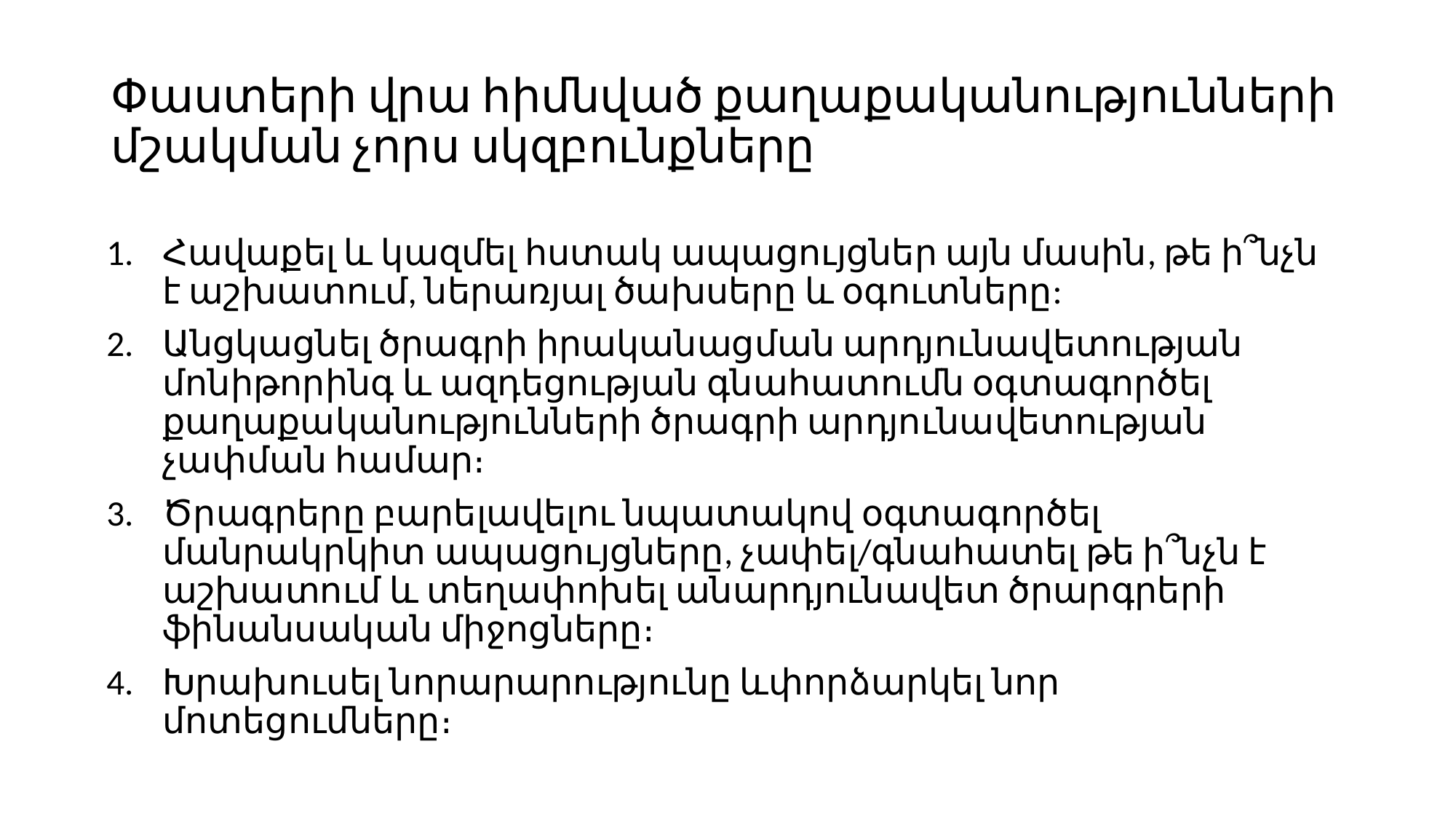

# Փաստերի վրա հիմնված քաղաքականությունների մշակման չորս սկզբունքները
Հավաքել և կազմել հստակ ապացույցներ այն մասին, թե ի՞նչն է աշխատում, ներառյալ ծախսերը և օգուտները:
Անցկացնել ծրագրի իրականացման արդյունավետության մոնիթորինգ և ազդեցության գնահատումն օգտագործել քաղաքականությունների ծրագրի արդյունավետության չափման համար։
Ծրագրերը բարելավելու նպատակով օգտագործել մանրակրկիտ ապացույցները, չափել/գնահատել թե ի՞նչն է աշխատում և տեղափոխել անարդյունավետ ծրարգրերի ֆինանսական միջոցները։
Խրախուսել նորարարությունը ևփորձարկել նոր մոտեցումները։